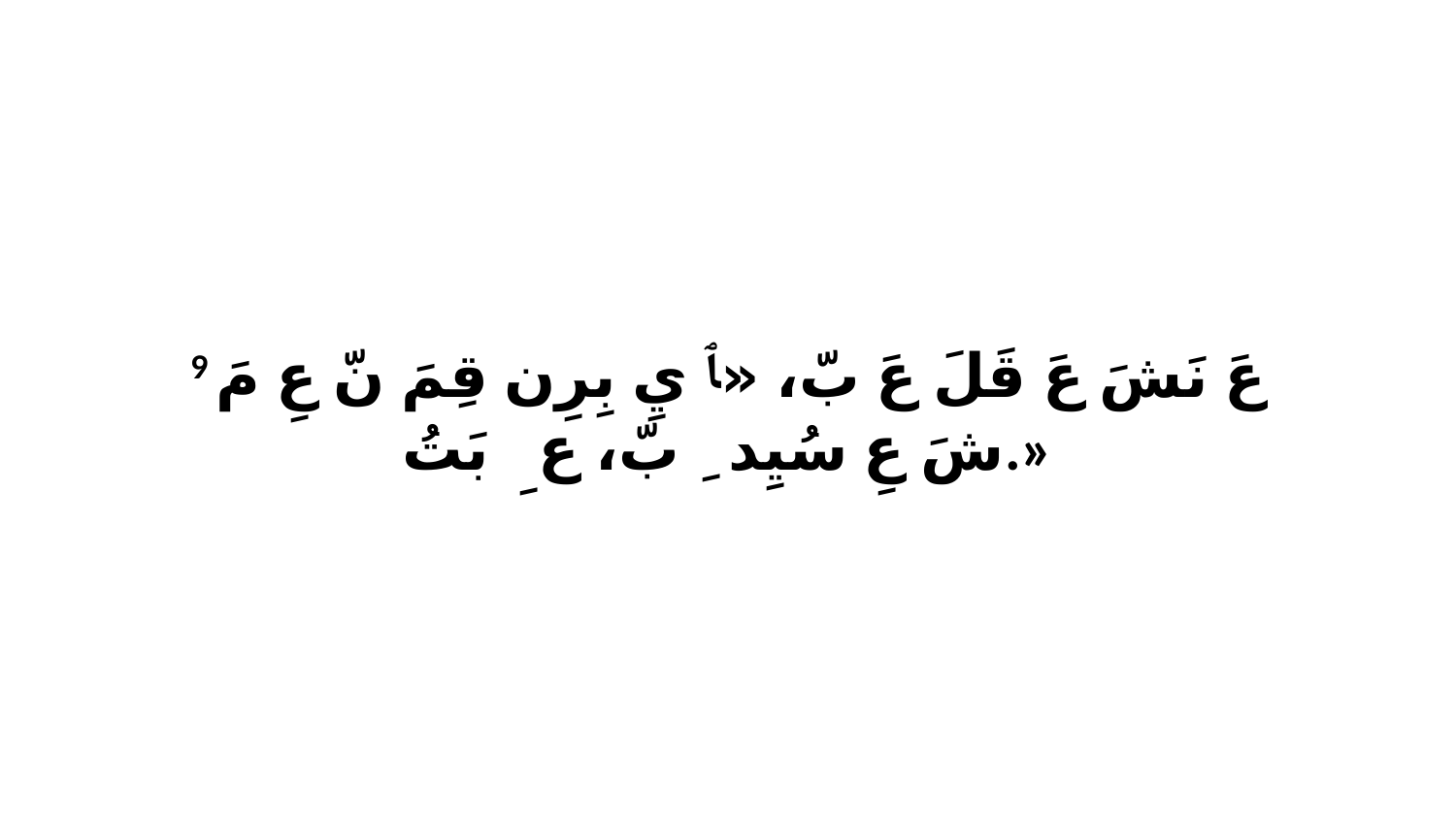

9 عَ نَشَ عَ قَلَ عَ بّ، «ﭑ يِ بِرِن قِمَ نّ عِ مَ شَ عِ سُيِدِ ﭑ بّ، عِ ﭑ بَتُ.»